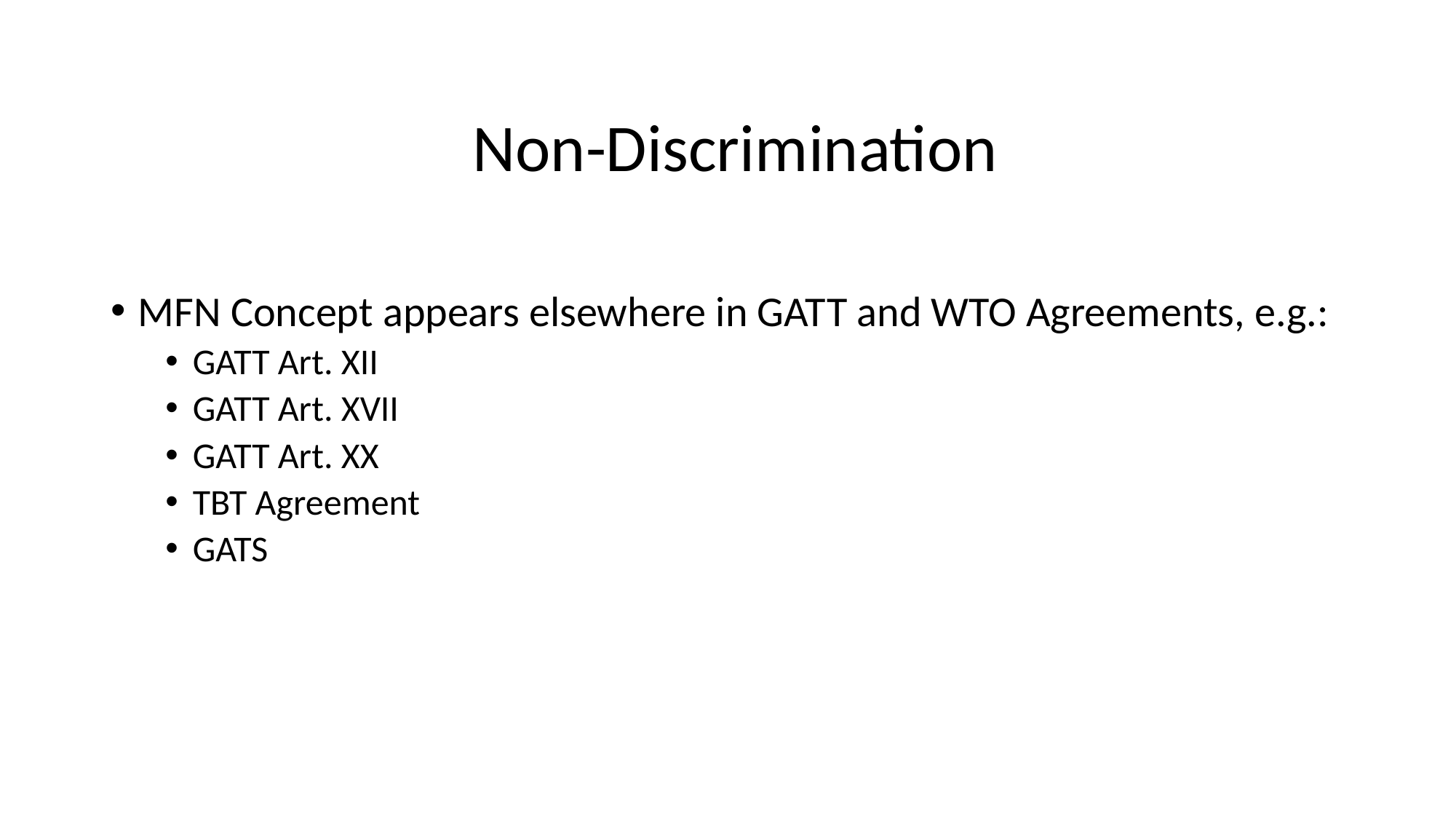

# Non-Discrimination

MFN Concept appears elsewhere in GATT and WTO Agreements, e.g.:
GATT Art. XII
GATT Art. XVII
GATT Art. XX
TBT Agreement
GATS